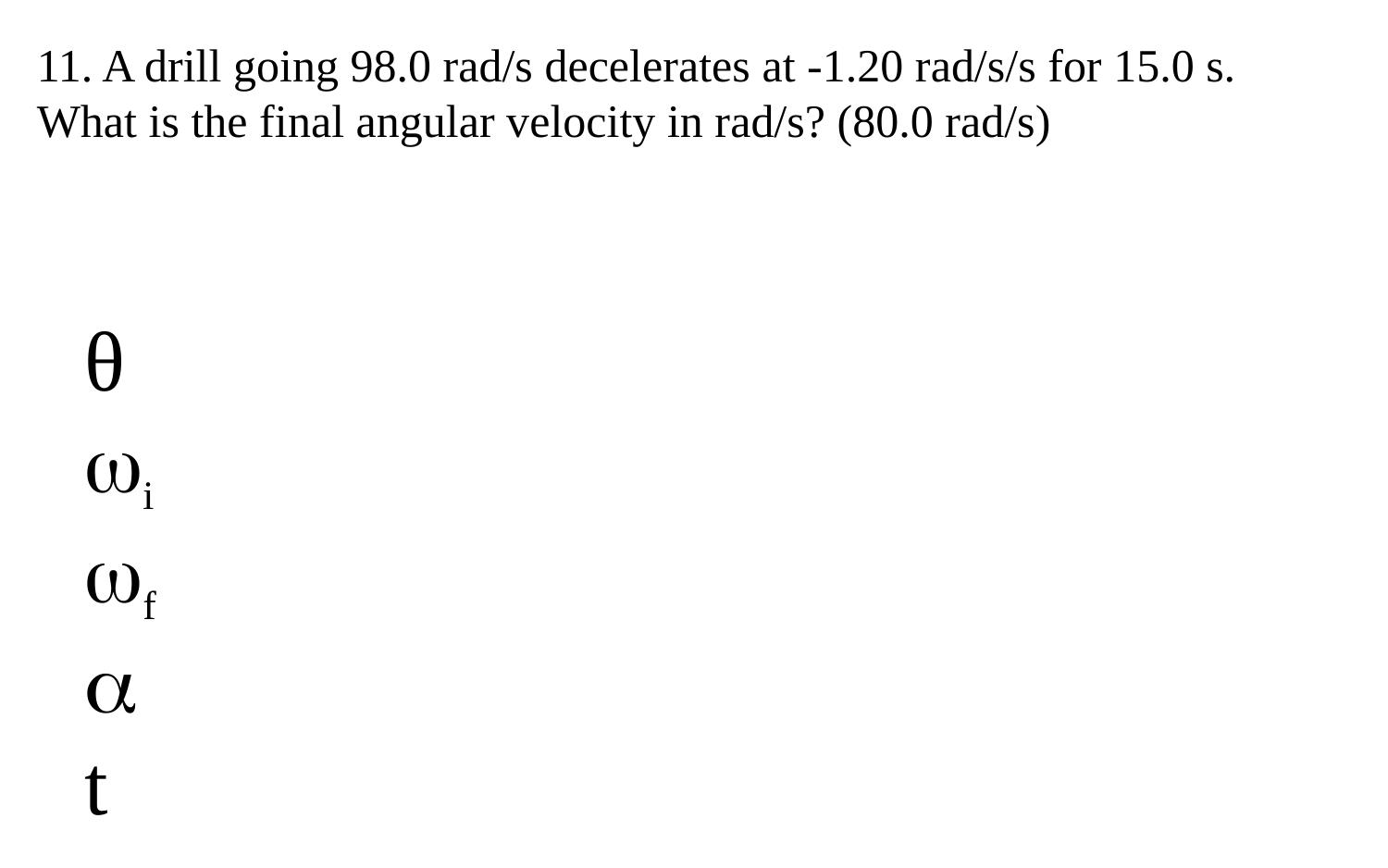

11. A drill going 98.0 rad/s decelerates at -1.20 rad/s/s for 15.0 s.  What is the final angular velocity in rad/s? (80.0 rad/s)
θ
ωi
ωf
α
t